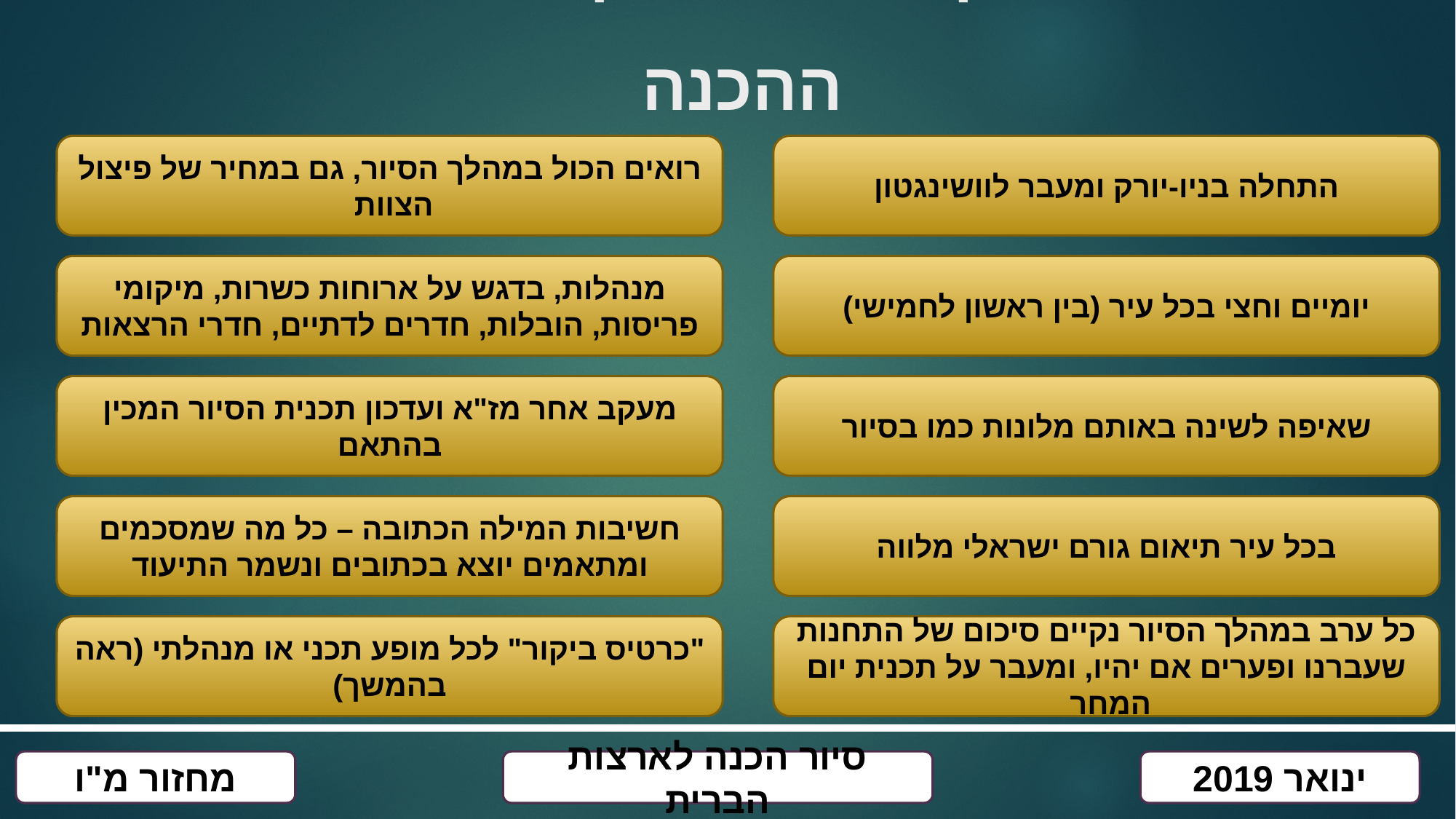

עקרונות לתכנון סיור ההכנה
רואים הכול במהלך הסיור, גם במחיר של פיצול הצוות
מנהלות, בדגש על ארוחות כשרות, מיקומי פריסות, הובלות, חדרים לדתיים, חדרי הרצאות
מעקב אחר מז"א ועדכון תכנית הסיור המכין בהתאם
חשיבות המילה הכתובה – כל מה שמסכמים ומתאמים יוצא בכתובים ונשמר התיעוד
"כרטיס ביקור" לכל מופע תכני או מנהלתי (ראה בהמשך)
התחלה בניו-יורק ומעבר לוושינגטון
יומיים וחצי בכל עיר (בין ראשון לחמישי)
שאיפה לשינה באותם מלונות כמו בסיור
בכל עיר תיאום גורם ישראלי מלווה
כל ערב במהלך הסיור נקיים סיכום של התחנות שעברנו ופערים אם יהיו, ומעבר על תכנית יום המחר